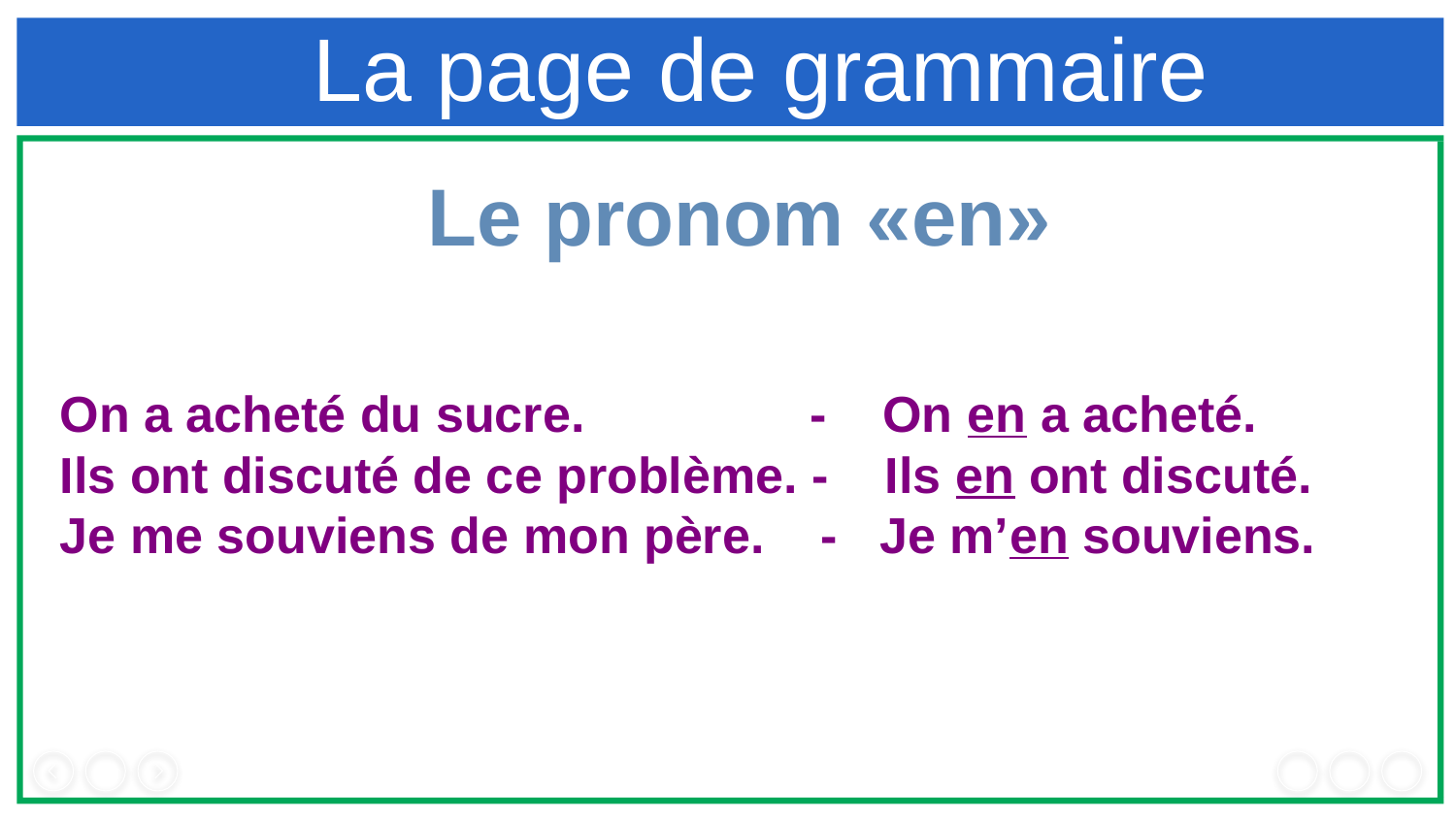

La page de grammaire

 Le pronom «en»
On a acheté du sucre.                -    On en a acheté.
Ils ont discuté de ce problème. -    Ils en ont discuté.
Je me souviens de mon père.    -   Je m’en souviens.